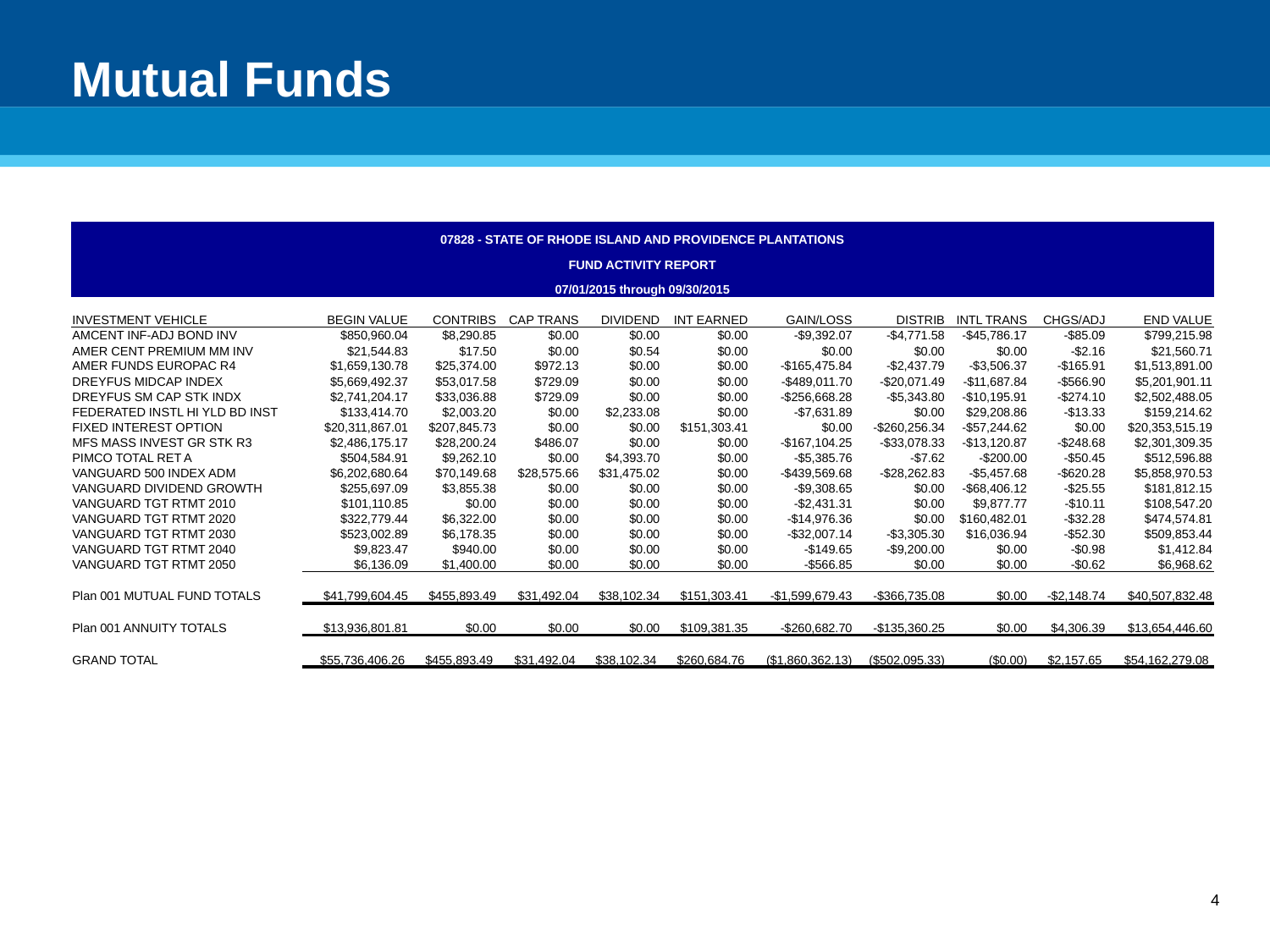

# Mutual Funds
| 07828 - STATE OF RHODE ISLAND AND PROVIDENCE PLANTATIONS |  |  |  |  |  |  |  |  |  |  |
| --- | --- | --- | --- | --- | --- | --- | --- | --- | --- | --- |
| FUND ACTIVITY REPORT |  |  |  |  |  |  |  |  |  |  |
| 07/01/2015 through 09/30/2015 |  |  |  |  |  |  |  |  |  |  |
|  |  |  |  |  |  |  |  |  |  |  |
| INVESTMENT VEHICLE | BEGIN VALUE | CONTRIBS | CAP TRANS | DIVIDEND | INT EARNED | GAIN/LOSS | DISTRIB | INTL TRANS | CHGS/ADJ | END VALUE |
| AMCENT INF-ADJ BOND INV | $850,960.04 | $8,290.85 | $0.00 | $0.00 | $0.00 | -$9,392.07 | -$4,771.58 | -$45,786.17 | -$85.09 | $799,215.98 |
| AMER CENT PREMIUM MM INV | $21,544.83 | $17.50 | $0.00 | $0.54 | $0.00 | $0.00 | $0.00 | $0.00 | -$2.16 | $21,560.71 |
| AMER FUNDS EUROPAC R4 | $1,659,130.78 | $25,374.00 | $972.13 | $0.00 | $0.00 | -$165,475.84 | -$2,437.79 | -$3,506.37 | -$165.91 | $1,513,891.00 |
| DREYFUS MIDCAP INDEX | $5,669,492.37 | $53,017.58 | $729.09 | $0.00 | $0.00 | -$489,011.70 | -$20,071.49 | -$11,687.84 | -$566.90 | $5,201,901.11 |
| DREYFUS SM CAP STK INDX | $2,741,204.17 | $33,036.88 | $729.09 | $0.00 | $0.00 | -$256,668.28 | -$5,343.80 | -$10,195.91 | -$274.10 | $2,502,488.05 |
| FEDERATED INSTL HI YLD BD INST | $133,414.70 | $2,003.20 | $0.00 | $2,233.08 | $0.00 | -$7,631.89 | $0.00 | $29,208.86 | -$13.33 | $159,214.62 |
| FIXED INTEREST OPTION | $20,311,867.01 | $207,845.73 | $0.00 | $0.00 | $151,303.41 | $0.00 | -$260,256.34 | -$57,244.62 | $0.00 | $20,353,515.19 |
| MFS MASS INVEST GR STK R3 | $2,486,175.17 | $28,200.24 | $486.07 | $0.00 | $0.00 | -$167,104.25 | -$33,078.33 | -$13,120.87 | -$248.68 | $2,301,309.35 |
| PIMCO TOTAL RET A | $504,584.91 | $9,262.10 | $0.00 | $4,393.70 | $0.00 | -$5,385.76 | -$7.62 | -$200.00 | -$50.45 | $512,596.88 |
| VANGUARD 500 INDEX ADM | $6,202,680.64 | $70,149.68 | $28,575.66 | $31,475.02 | $0.00 | -$439,569.68 | -$28,262.83 | -$5,457.68 | -$620.28 | $5,858,970.53 |
| VANGUARD DIVIDEND GROWTH | $255,697.09 | $3,855.38 | $0.00 | $0.00 | $0.00 | -$9,308.65 | $0.00 | -$68,406.12 | -$25.55 | $181,812.15 |
| VANGUARD TGT RTMT 2010 | $101,110.85 | $0.00 | $0.00 | $0.00 | $0.00 | -$2,431.31 | $0.00 | $9,877.77 | -$10.11 | $108,547.20 |
| VANGUARD TGT RTMT 2020 | $322,779.44 | $6,322.00 | $0.00 | $0.00 | $0.00 | -$14,976.36 | $0.00 | $160,482.01 | -$32.28 | $474,574.81 |
| VANGUARD TGT RTMT 2030 | $523,002.89 | $6,178.35 | $0.00 | $0.00 | $0.00 | -$32,007.14 | -$3,305.30 | $16,036.94 | -$52.30 | $509,853.44 |
| VANGUARD TGT RTMT 2040 | $9,823.47 | $940.00 | $0.00 | $0.00 | $0.00 | -$149.65 | -$9,200.00 | $0.00 | -$0.98 | $1,412.84 |
| VANGUARD TGT RTMT 2050 | $6,136.09 | $1,400.00 | $0.00 | $0.00 | $0.00 | -$566.85 | $0.00 | $0.00 | -$0.62 | $6,968.62 |
|  |  |  |  |  |  |  |  |  |  |  |
| Plan 001 MUTUAL FUND TOTALS | $41,799,604.45 | $455,893.49 | $31,492.04 | $38,102.34 | $151,303.41 | -$1,599,679.43 | -$366,735.08 | $0.00 | -$2,148.74 | $40,507,832.48 |
|  |  |  |  |  |  |  |  |  |  |  |
| Plan 001 ANNUITY TOTALS | $13,936,801.81 | $0.00 | $0.00 | $0.00 | $109,381.35 | -$260,682.70 | -$135,360.25 | $0.00 | $4,306.39 | $13,654,446.60 |
|  |  |  |  |  |  |  |  |  |  |  |
| GRAND TOTAL | $55,736,406.26 | $455,893.49 | $31,492.04 | $38,102.34 | $260,684.76 | ($1,860,362.13) | ($502,095.33) | ($0.00) | $2,157.65 | $54,162,279.08 |
|  |  |  |  |  |  |  |  |  |  |  |
|  |  |  |  |  |  |  |  |  |  |  |
4